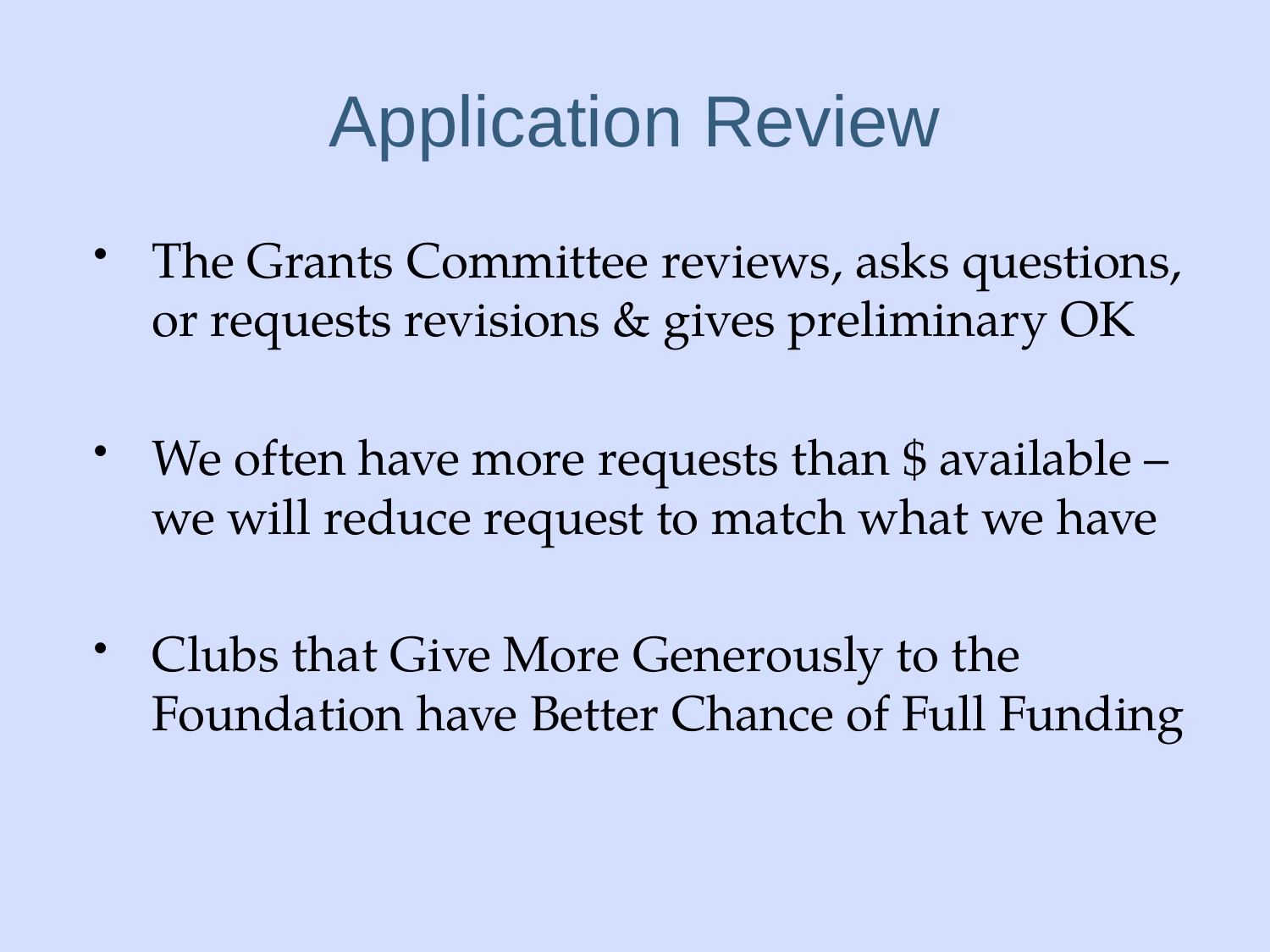

# Application Review
The Grants Committee reviews, asks questions, or requests revisions & gives preliminary OK

We often have more requests than $ available – we will reduce request to match what we have

Clubs that Give More Generously to the Foundation have Better Chance of Full Funding